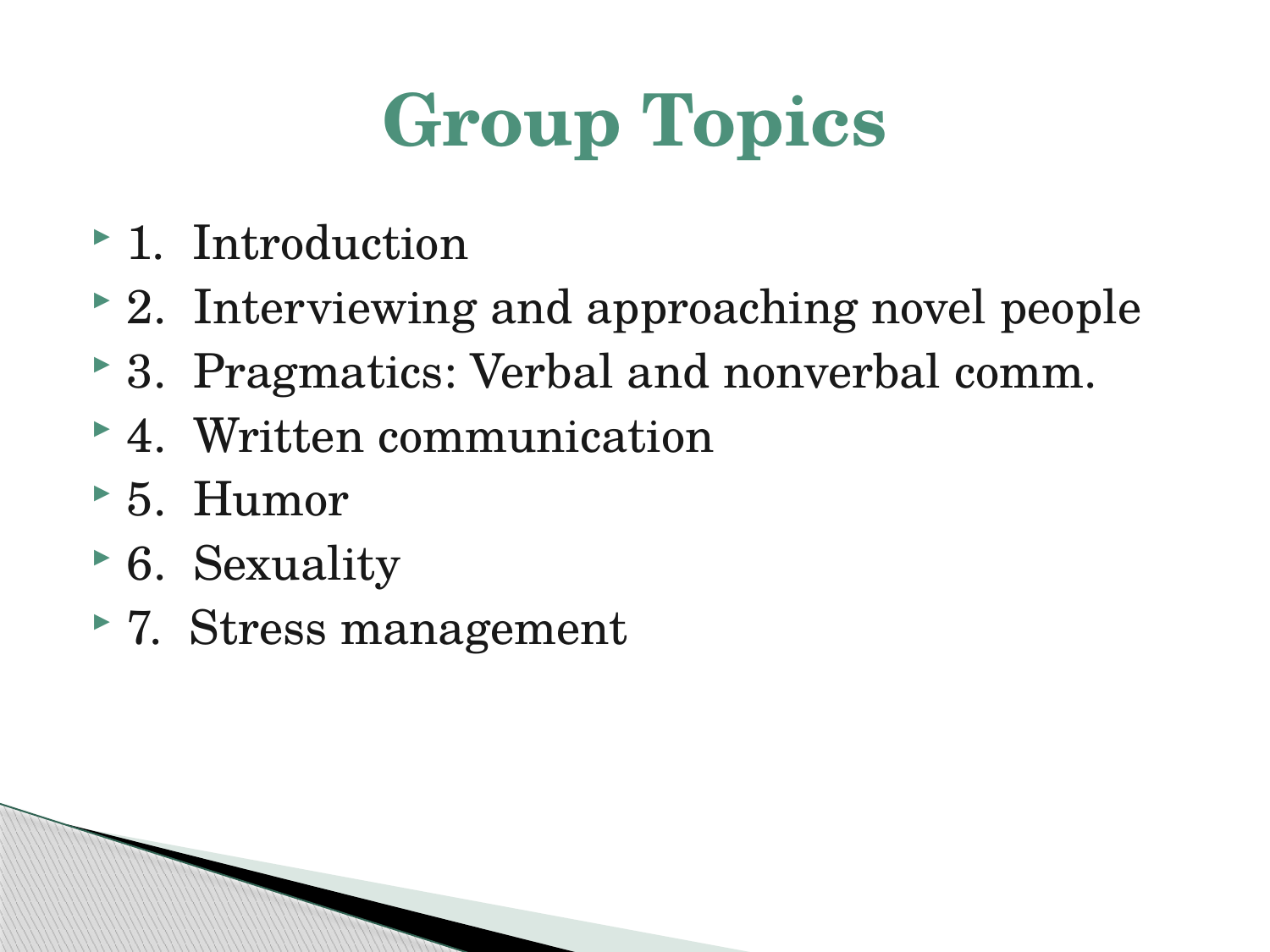

# Group Topics
1.  Introduction
2.  Interviewing and approaching novel people
3.  Pragmatics: Verbal and nonverbal comm.
4.  Written communication
5.  Humor
6.  Sexuality
7.  Stress management